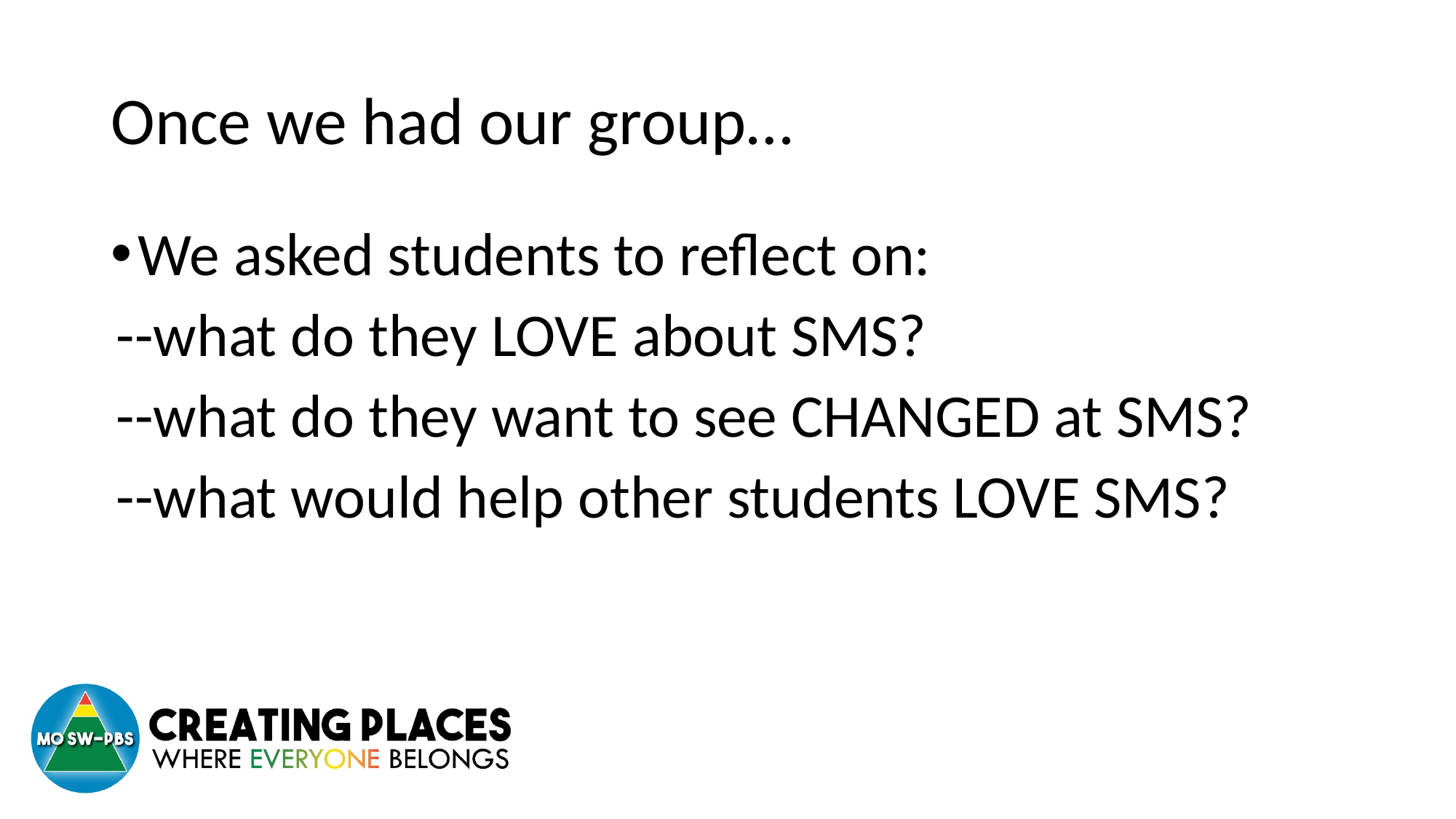

# Once we had our group…
We asked students to reflect on:
--what do they LOVE about SMS?
--what do they want to see CHANGED at SMS?
--what would help other students LOVE SMS?